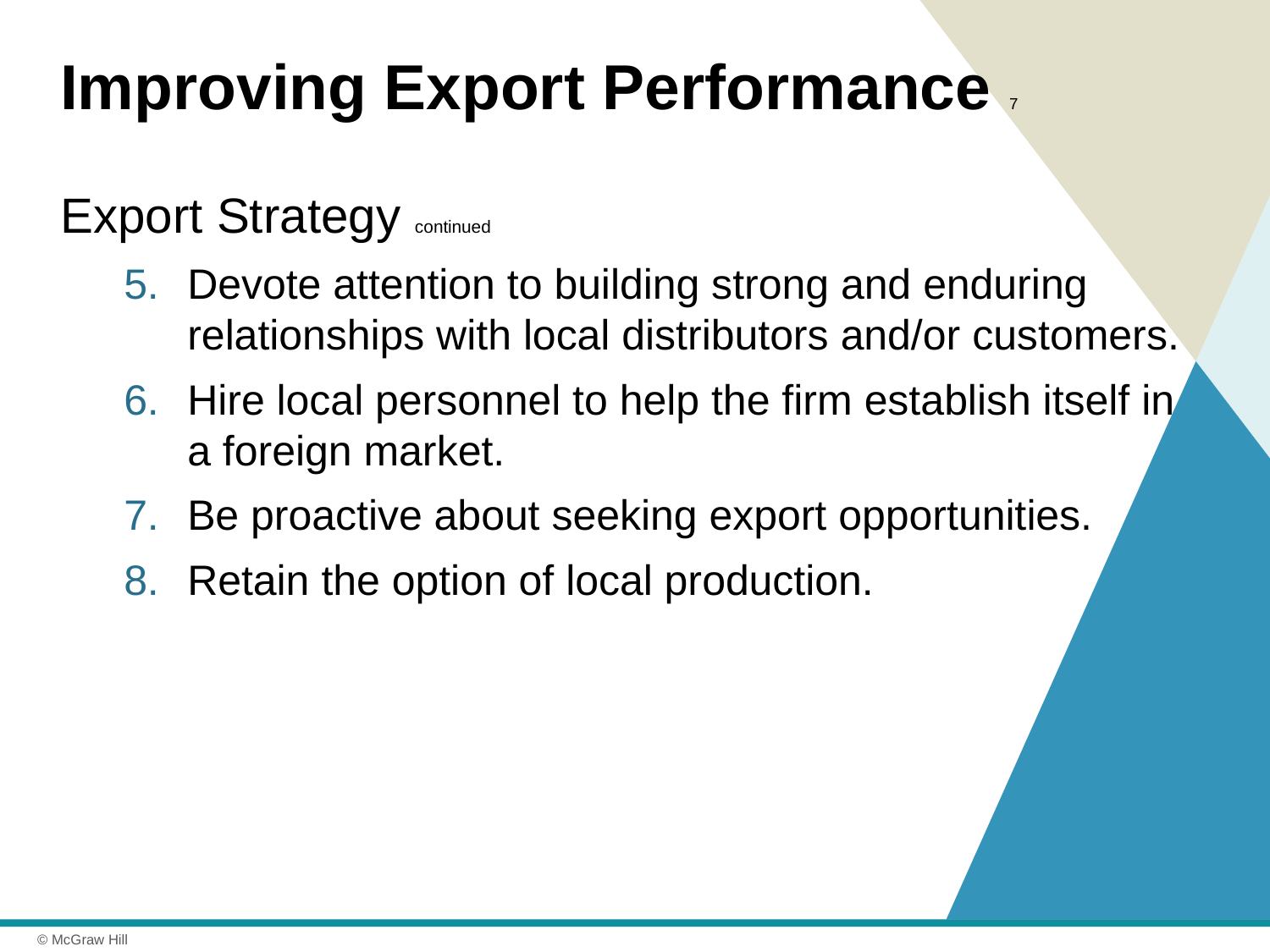

# Improving Export Performance 7
Export Strategy continued
Devote attention to building strong and enduring relationships with local distributors and/or customers.
Hire local personnel to help the firm establish itself in a foreign market.
Be proactive about seeking export opportunities.
Retain the option of local production.